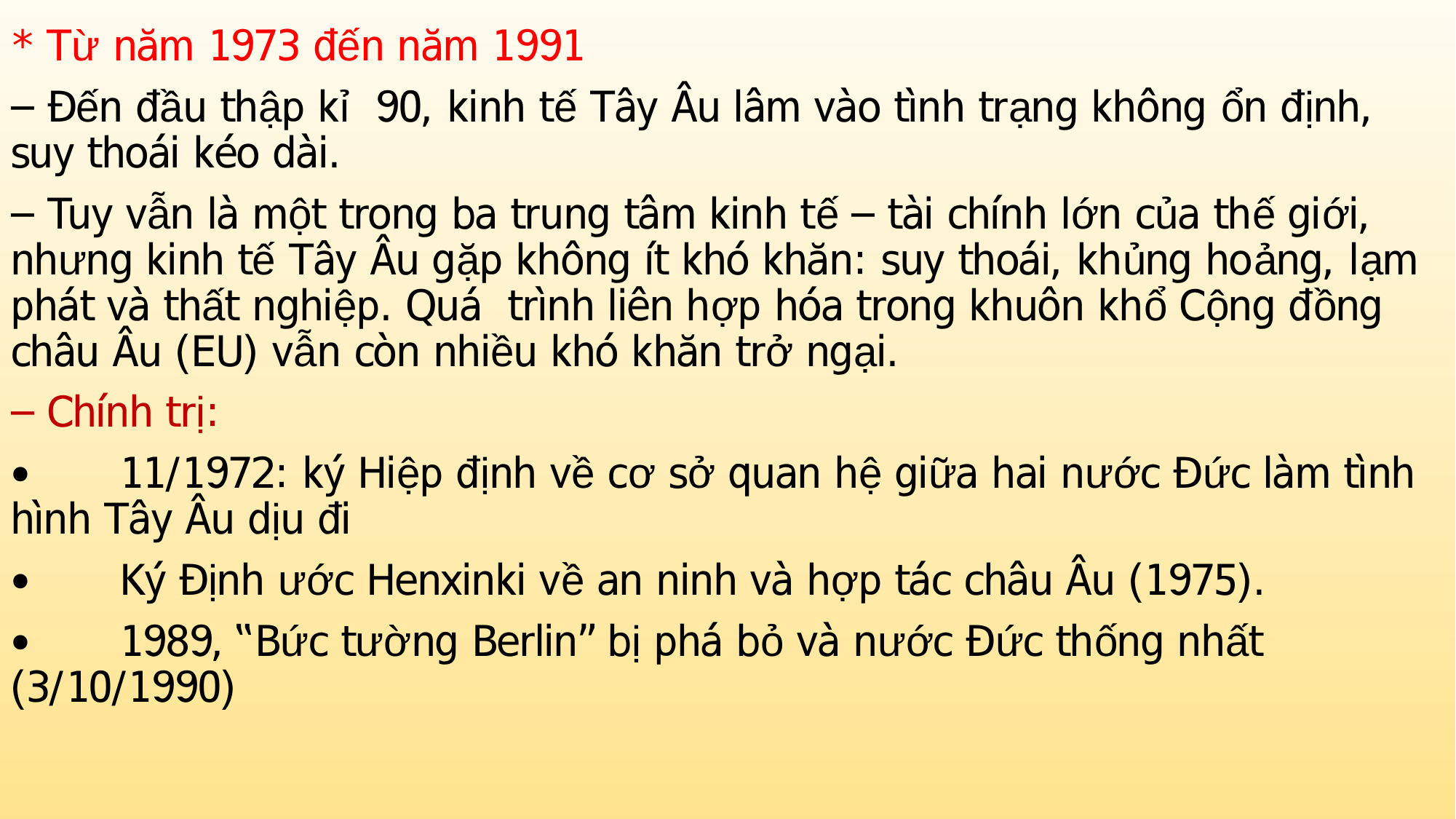

* Từ năm 1973 đến năm 1991
– Đến đầu thập kỉ  90, kinh tế Tây Âu lâm vào tình trạng không ổn định, suy thoái kéo dài.
– Tuy vẫn là một trong ba trung tâm kinh tế – tài chính lớn của thế giới, nhưng kinh tế Tây Âu gặp không ít khó khăn: suy thoái, khủng hoảng, lạm phát và thất nghiệp. Quá  trình liên hợp hóa trong khuôn khổ Cộng đồng châu Âu (EU) vẫn còn nhiều khó khăn trở ngại.
– Chính trị:
•	11/1972: ký Hiệp định về cơ sở quan hệ giữa hai nước Đức làm tình hình Tây Âu dịu đi
•	Ký Định ước Henxinki về an ninh và hợp tác châu Âu (1975).
•	1989, “Bức tường Berlin” bị phá bỏ và nước Đức thống nhất (3/10/1990)